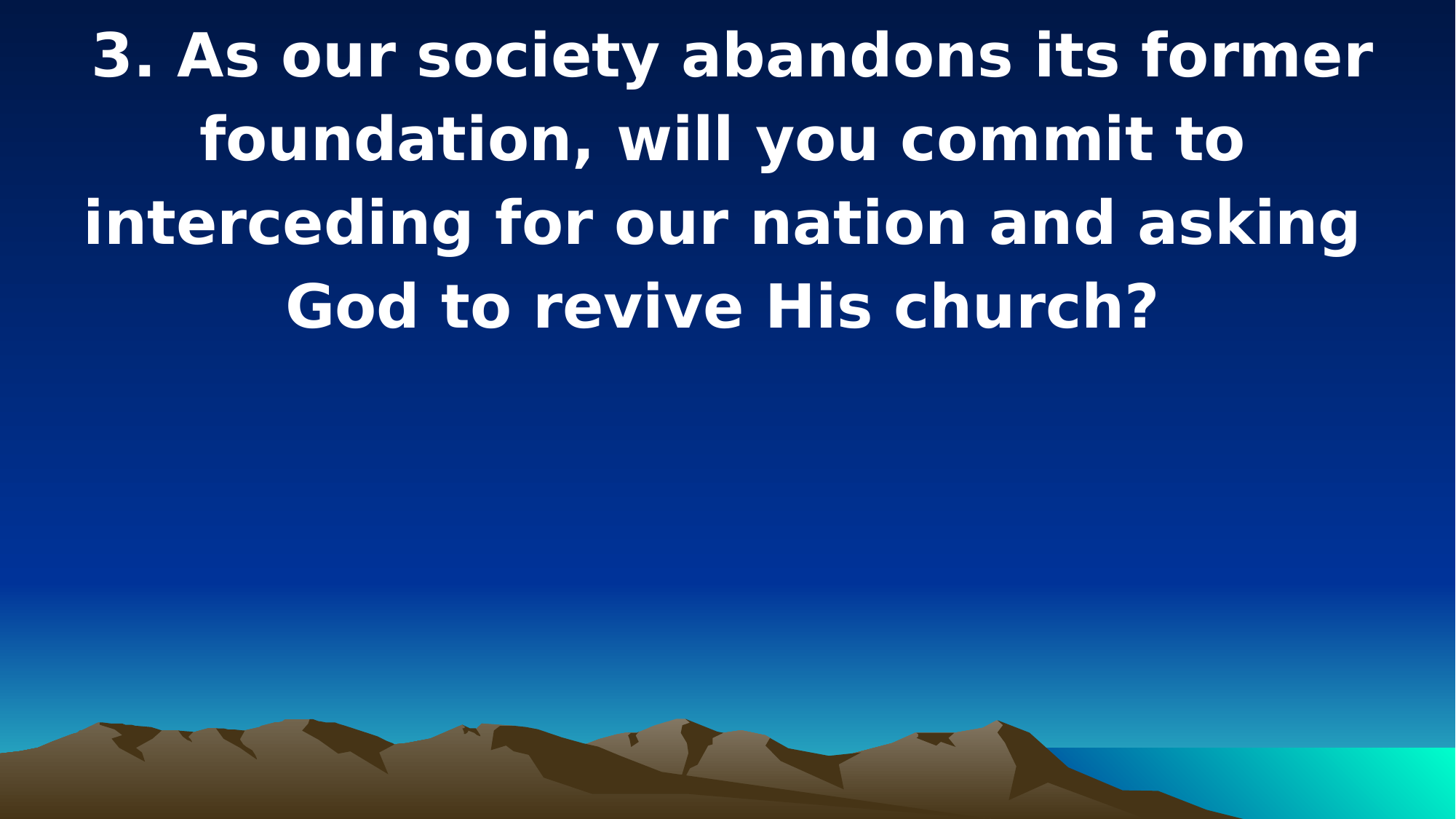

3. As our society abandons its former foundation, will you commit to interceding for our nation and asking God to revive His church?